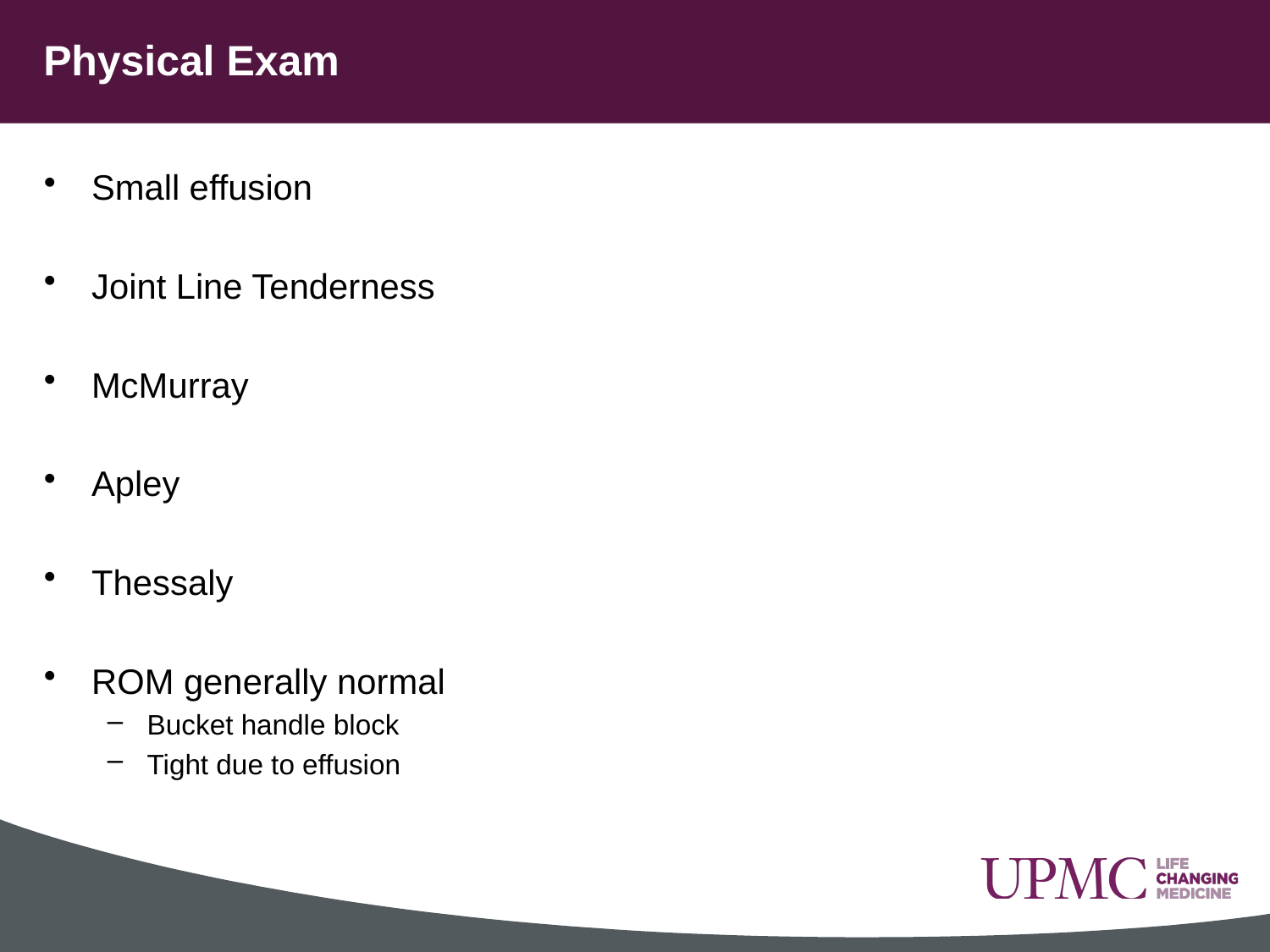

# Physical Exam
Small effusion

Joint Line Tenderness

McMurray

Apley

Thessaly

ROM generally normal
Bucket handle block
Tight due to effusion